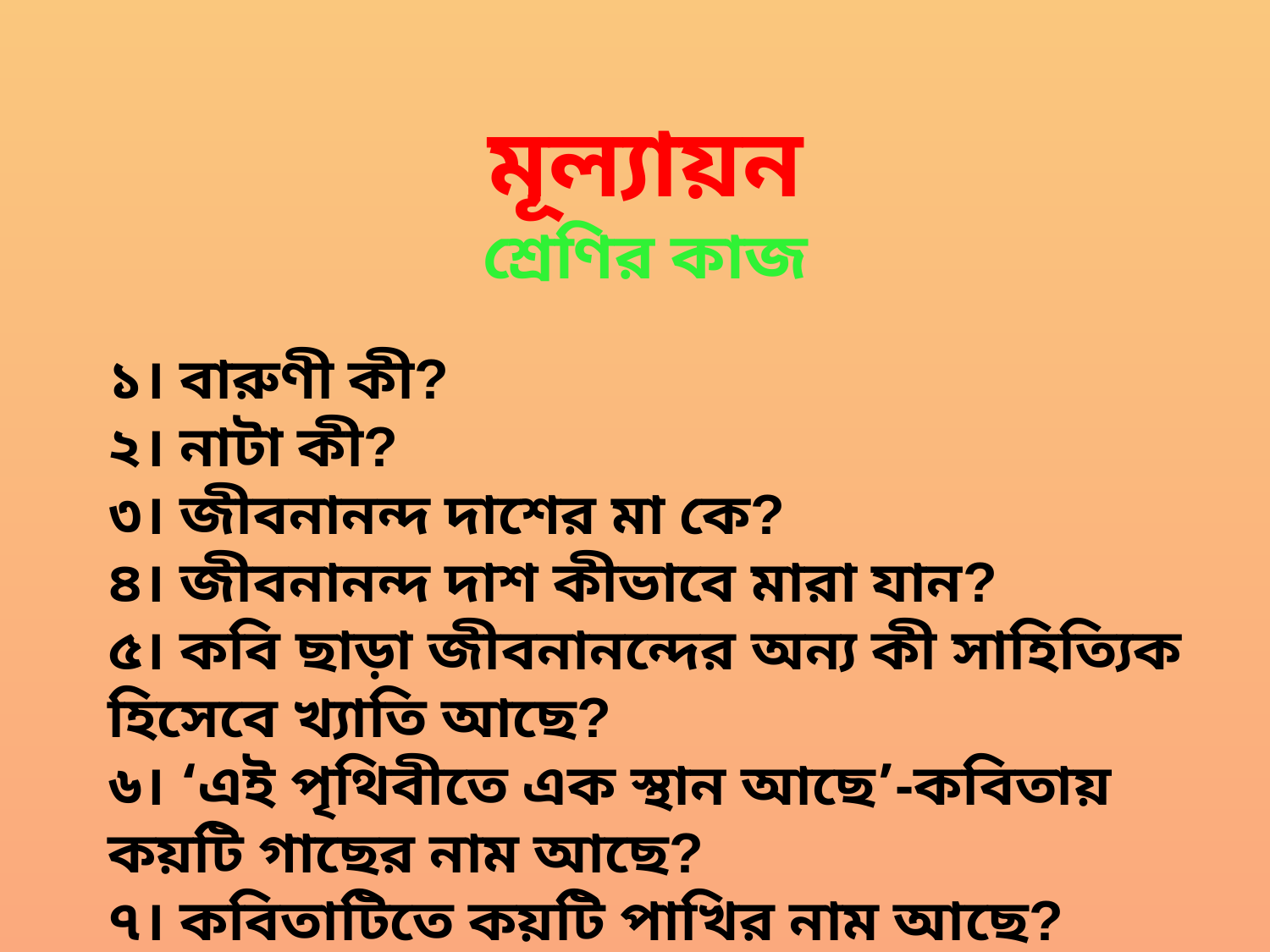

মূল্যায়ন
শ্রেণির কাজ

১। বারুণী কী?
২। নাটা কী?
৩। জীবনানন্দ দাশের মা কে?
৪। জীবনানন্দ দাশ কীভাবে মারা যান?
৫। কবি ছাড়া জীবনানন্দের অন্য কী সাহিত্যিক হিসেবে খ্যাতি আছে?
৬। ‘এই পৃথিবীতে এক স্থান আছে’-কবিতায় কয়টি গাছের নাম আছে?
৭। কবিতাটিতে কয়টি পাখির নাম আছে?